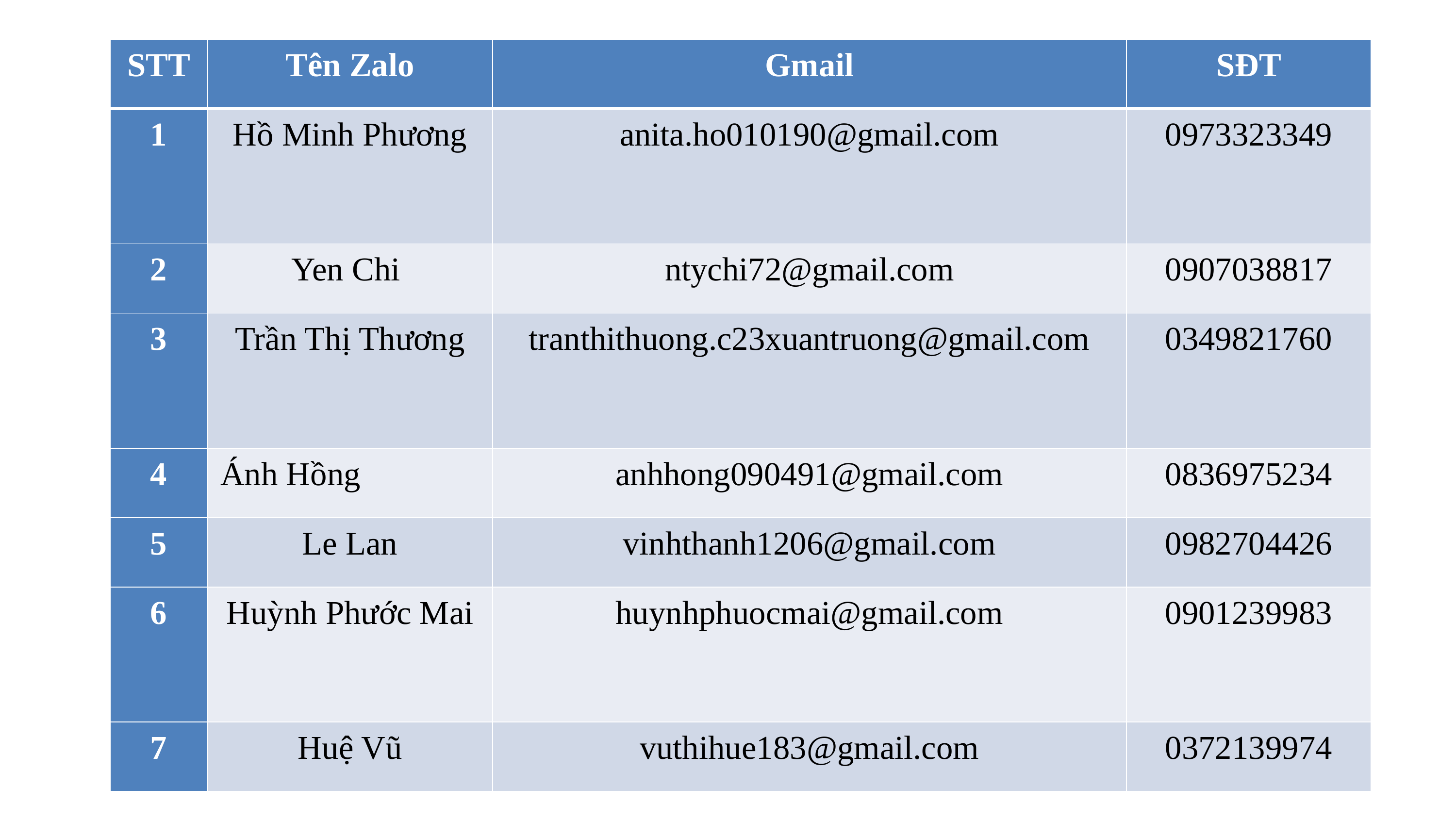

| STT | Tên Zalo | Gmail | SĐT |
| --- | --- | --- | --- |
| 1 | Hồ Minh Phương | anita.ho010190@gmail.com | 0973323349 |
| 2 | Yen Chi | ntychi72@gmail.com | 0907038817 |
| 3 | Trần Thị Thương | tranthithuong.c23xuantruong@gmail.com | 0349821760 |
| 4 | Ánh Hồng | anhhong090491@gmail.com | 0836975234 |
| 5 | Le Lan | vinhthanh1206@gmail.com | 0982704426 |
| 6 | Huỳnh Phước Mai | huynhphuocmai@gmail.com | 0901239983 |
| 7 | Huệ Vũ | vuthihue183@gmail.com | 0372139974 |